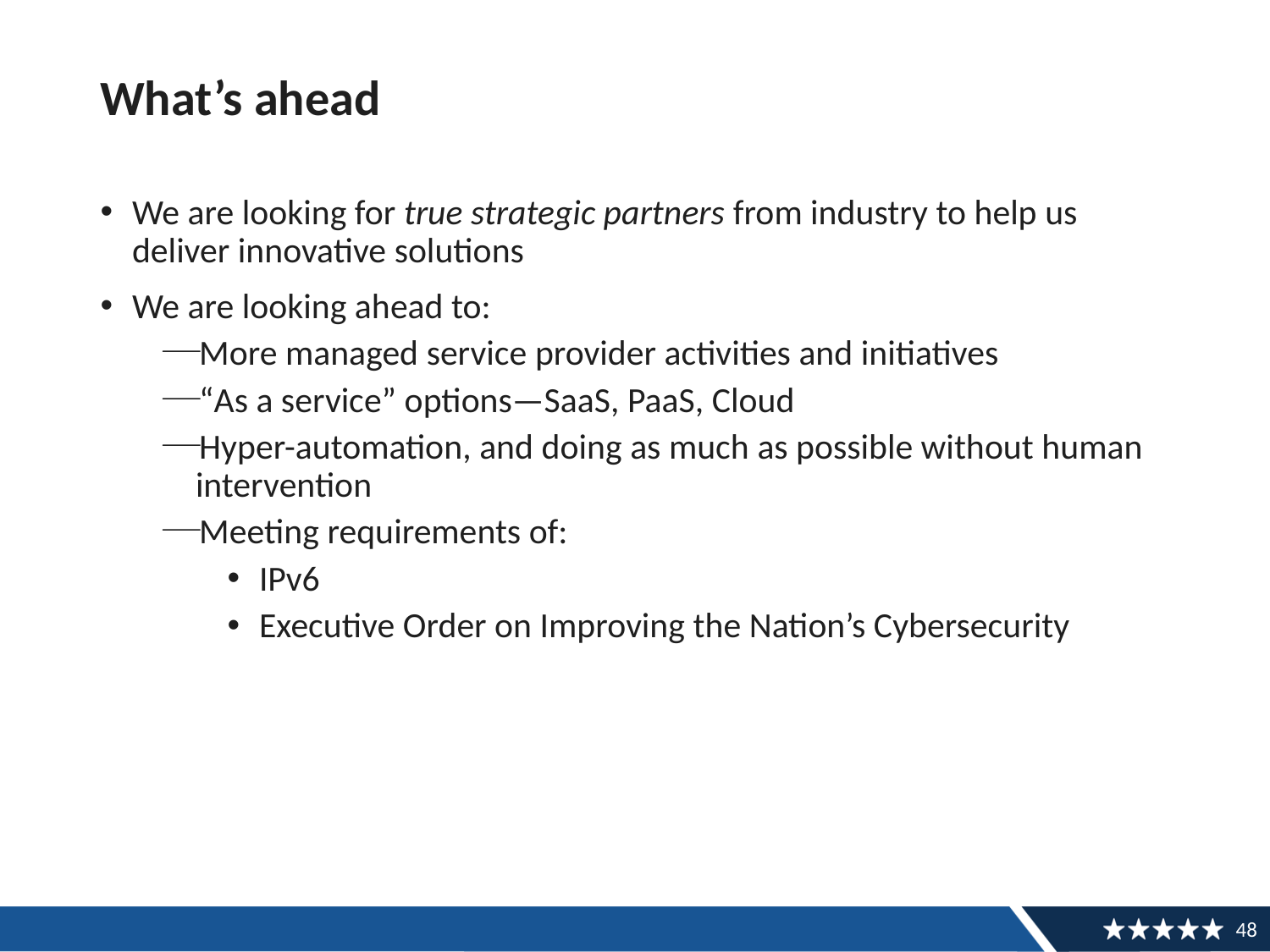

# What’s ahead
We are looking for true strategic partners from industry to help us deliver innovative solutions
We are looking ahead to:
More managed service provider activities and initiatives
“As a service” options—SaaS, PaaS, Cloud
Hyper-automation, and doing as much as possible without human intervention
Meeting requirements of:
IPv6
Executive Order on Improving the Nation’s Cybersecurity
48